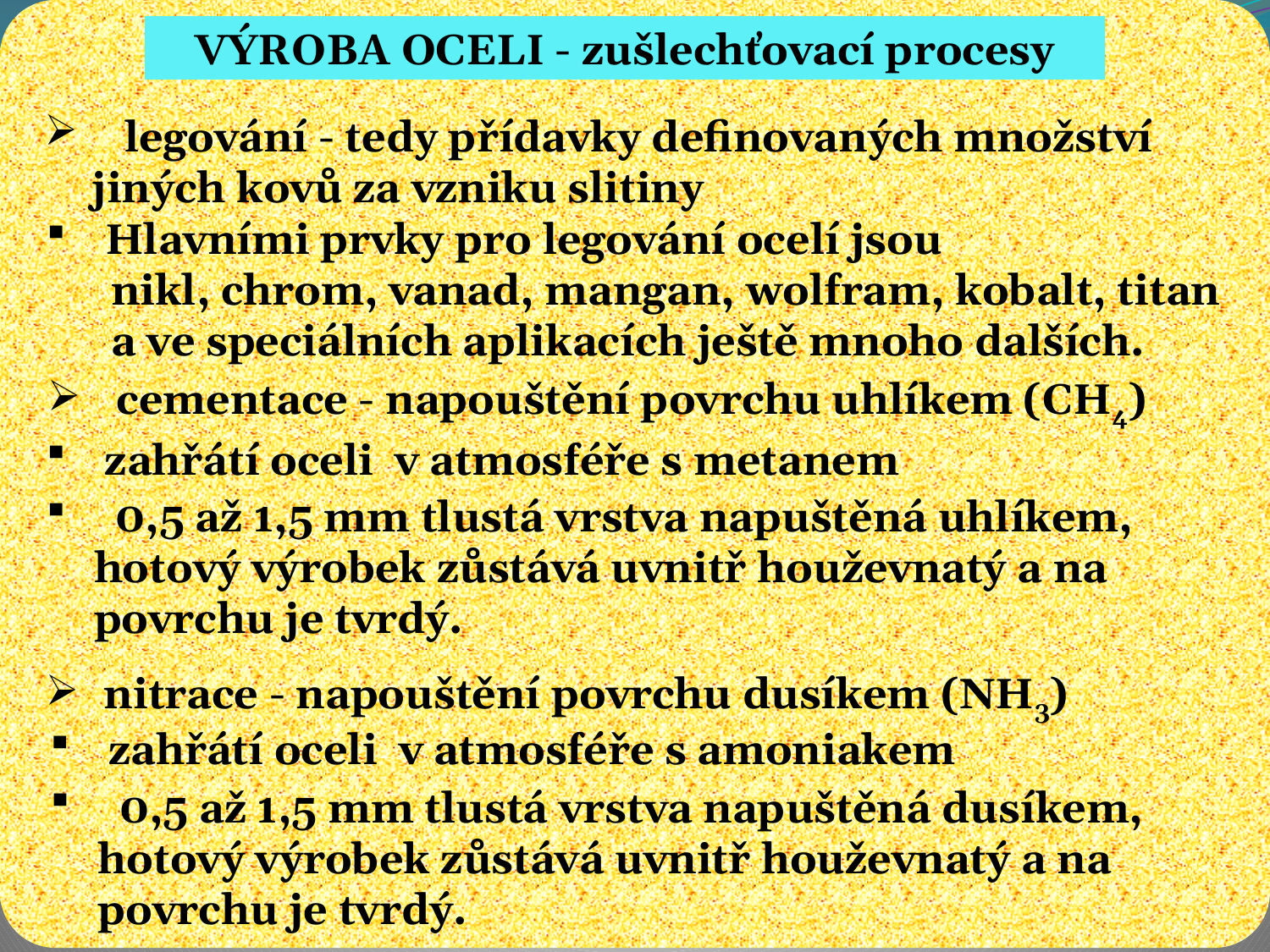

VÝROBA OCELI - zušlechťovací procesy
   legování - tedy přídavky definovaných množství jiných kovů za vzniku slitiny
 Hlavními prvky pro legování ocelí jsou
      nikl, chrom, vanad, mangan, wolfram, kobalt, titan
      a ve speciálních aplikacích ještě mnoho dalších.
  cementace - napouštění povrchu uhlíkem (CH4)
 zahřátí oceli  v atmosféře s metanem
  0,5 až 1,5 mm tlustá vrstva napuštěná uhlíkem, hotový výrobek zůstává uvnitř houževnatý a na povrchu je tvrdý.
 nitrace - napouštění povrchu dusíkem (NH3)
 zahřátí oceli  v atmosféře s amoniakem
  0,5 až 1,5 mm tlustá vrstva napuštěná dusíkem, hotový výrobek zůstává uvnitř houževnatý a na povrchu je tvrdý.